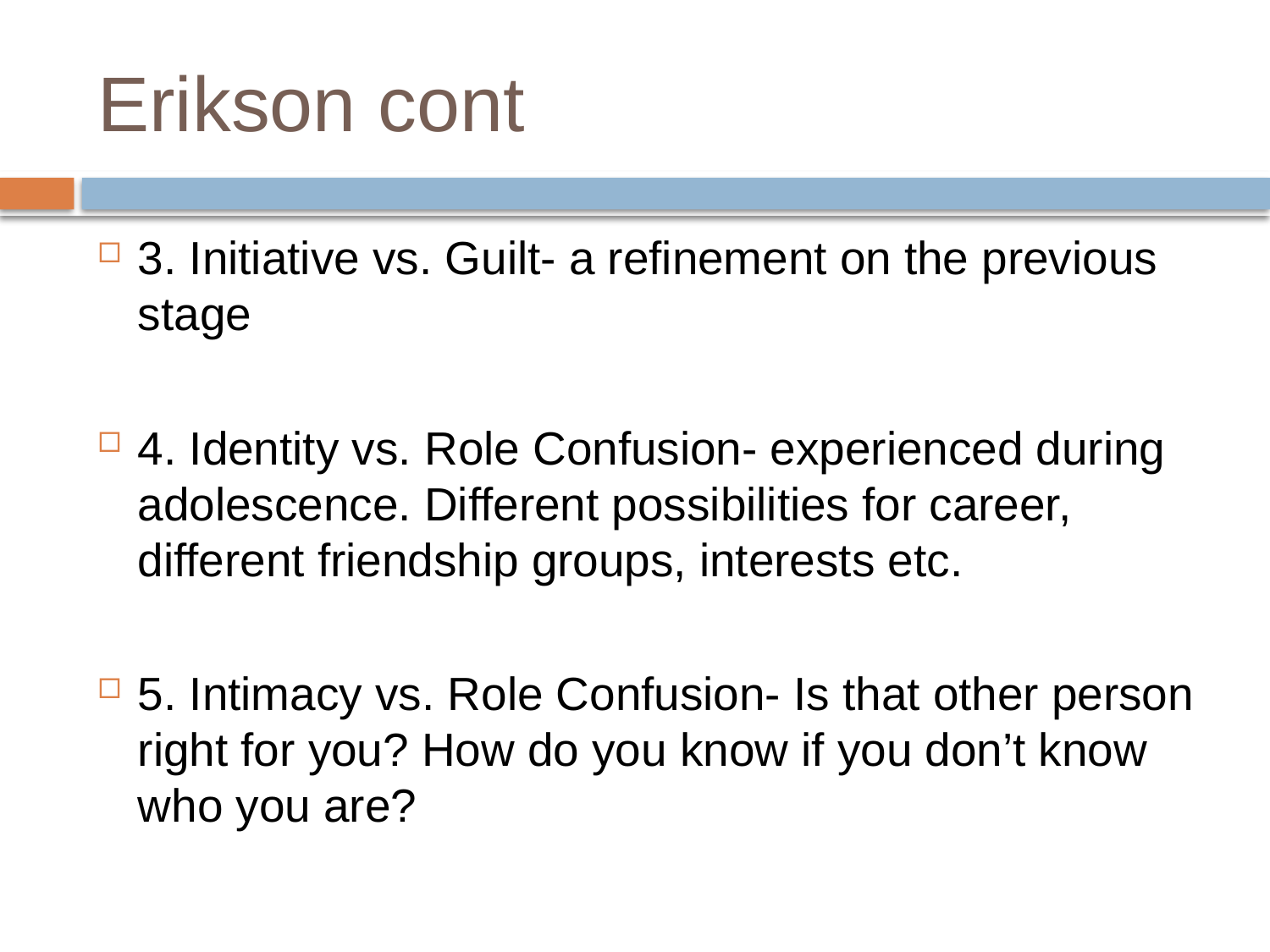

# Erikson cont
3. Initiative vs. Guilt- a refinement on the previous stage

4. Identity vs. Role Confusion- experienced during adolescence. Different possibilities for career, different friendship groups, interests etc.

5. Intimacy vs. Role Confusion- Is that other person right for you? How do you know if you don’t know who you are?